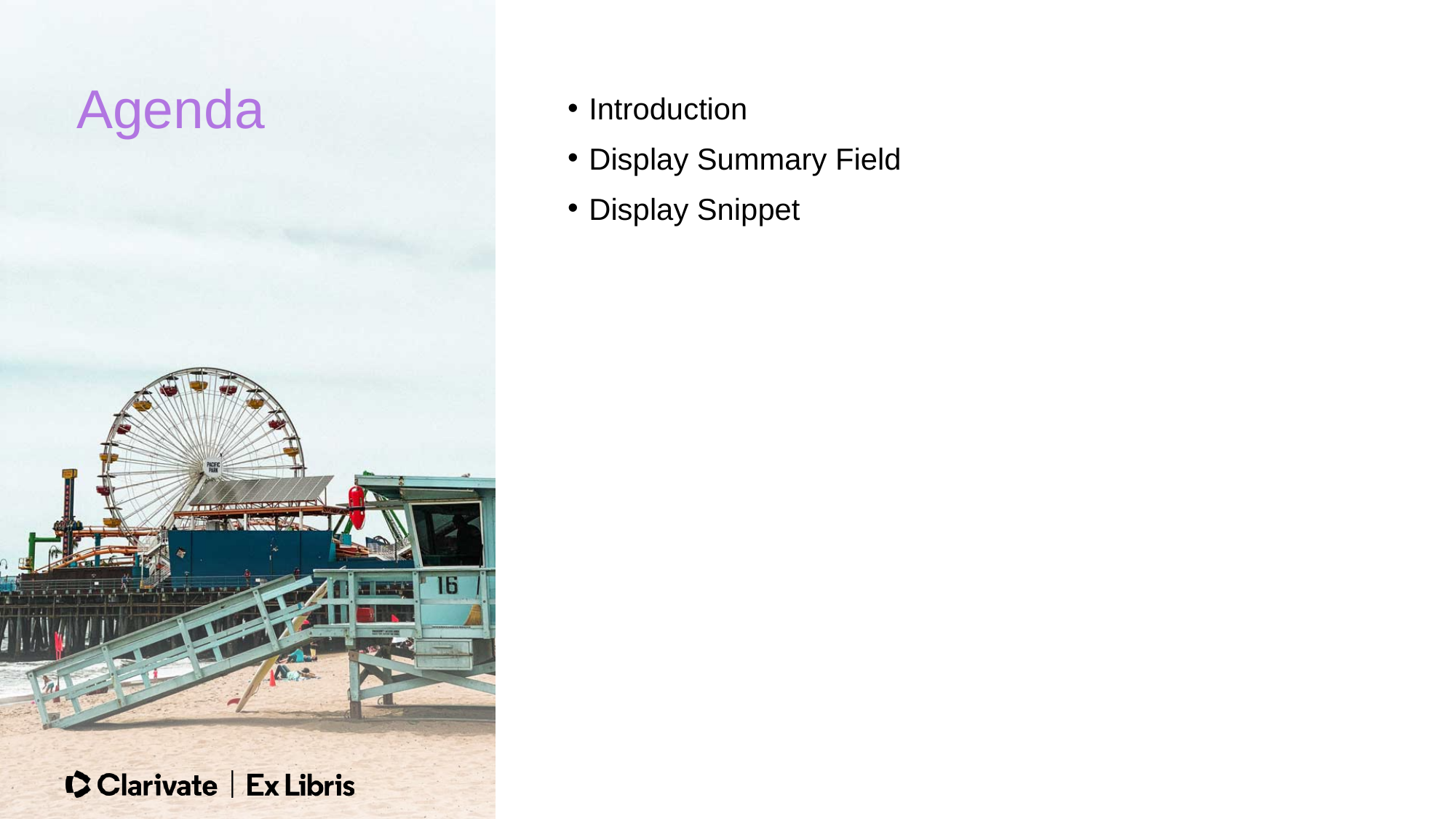

Agenda
Introduction
Display Summary Field
Display Snippet